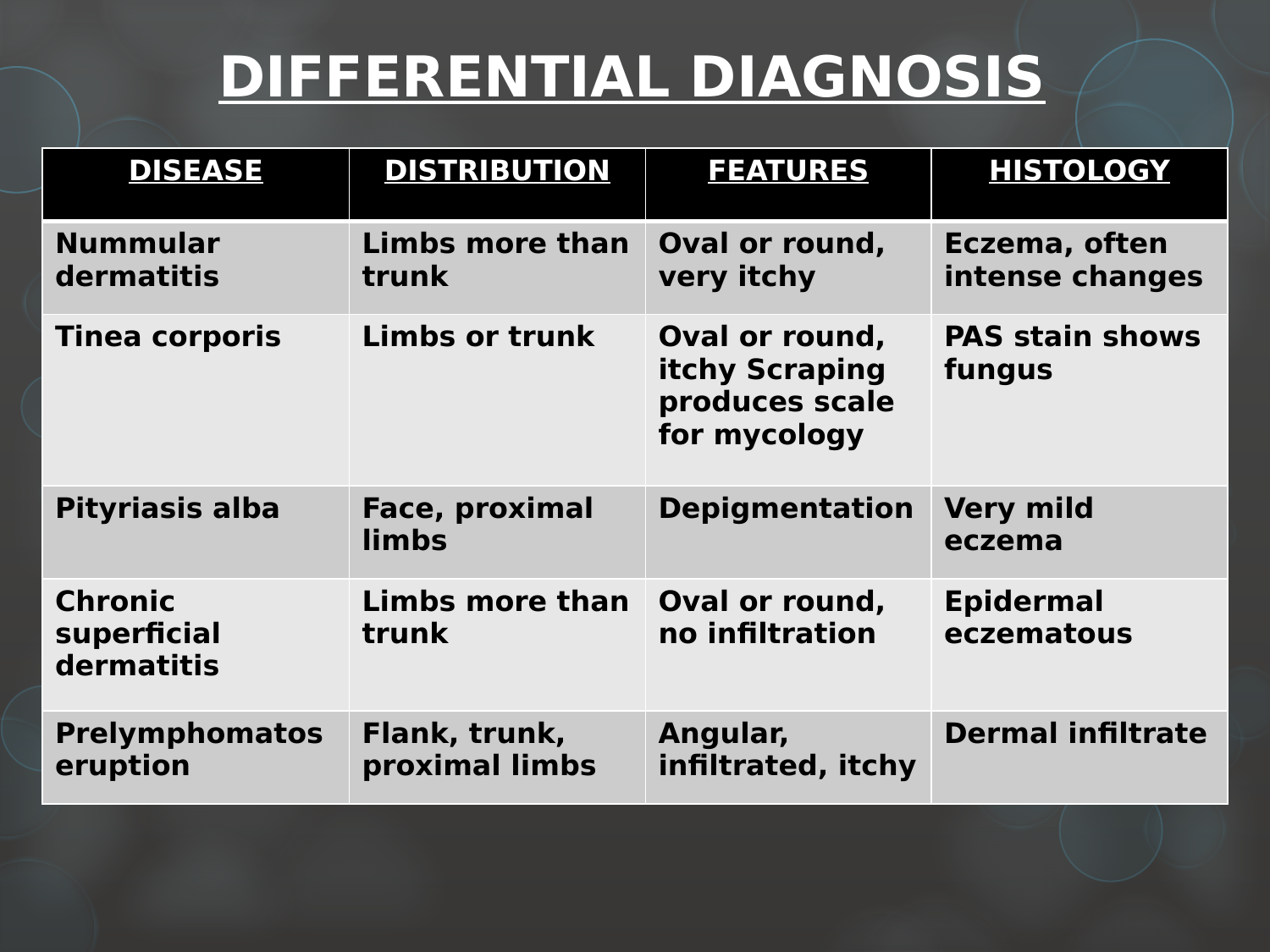

# DIFFERENTIAL DIAGNOSIS
| DISEASE | DISTRIBUTION | FEATURES | HISTOLOGY |
| --- | --- | --- | --- |
| Nummular dermatitis | Limbs more than trunk | Oval or round, very itchy | Eczema, often intense changes |
| Tinea corporis | Limbs or trunk | Oval or round, itchy Scraping produces scale for mycology | PAS stain shows fungus |
| Pityriasis alba | Face, proximal limbs | Depigmentation | Very mild eczema |
| Chronic superficial dermatitis | Limbs more than trunk | Oval or round, no infiltration | Epidermal eczematous |
| Prelymphomatos eruption | Flank, trunk, proximal limbs | Angular, infiltrated, itchy | Dermal infiltrate |